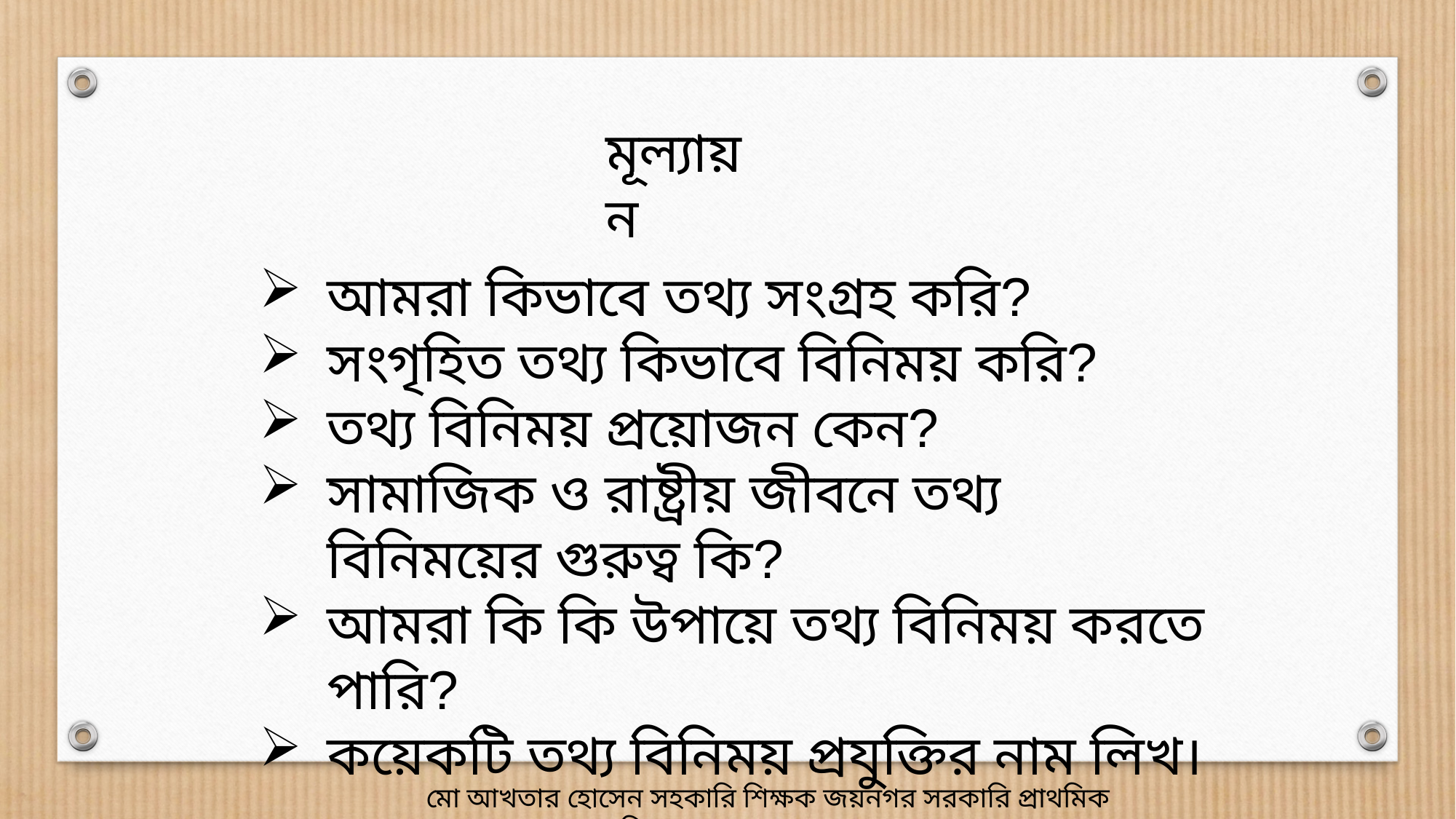

মূল্যায়ন
আমরা কিভাবে তথ্য সংগ্রহ করি?
সংগৃহিত তথ্য কিভাবে বিনিময় করি?
তথ্য বিনিময় প্রয়োজন কেন?
সামাজিক ও রাষ্ট্রীয় জীবনে তথ্য বিনিময়ের গুরুত্ব কি?
আমরা কি কি উপায়ে তথ্য বিনিময় করতে পারি?
কয়েকটি তথ্য বিনিময় প্রযুক্তির নাম লিখ।